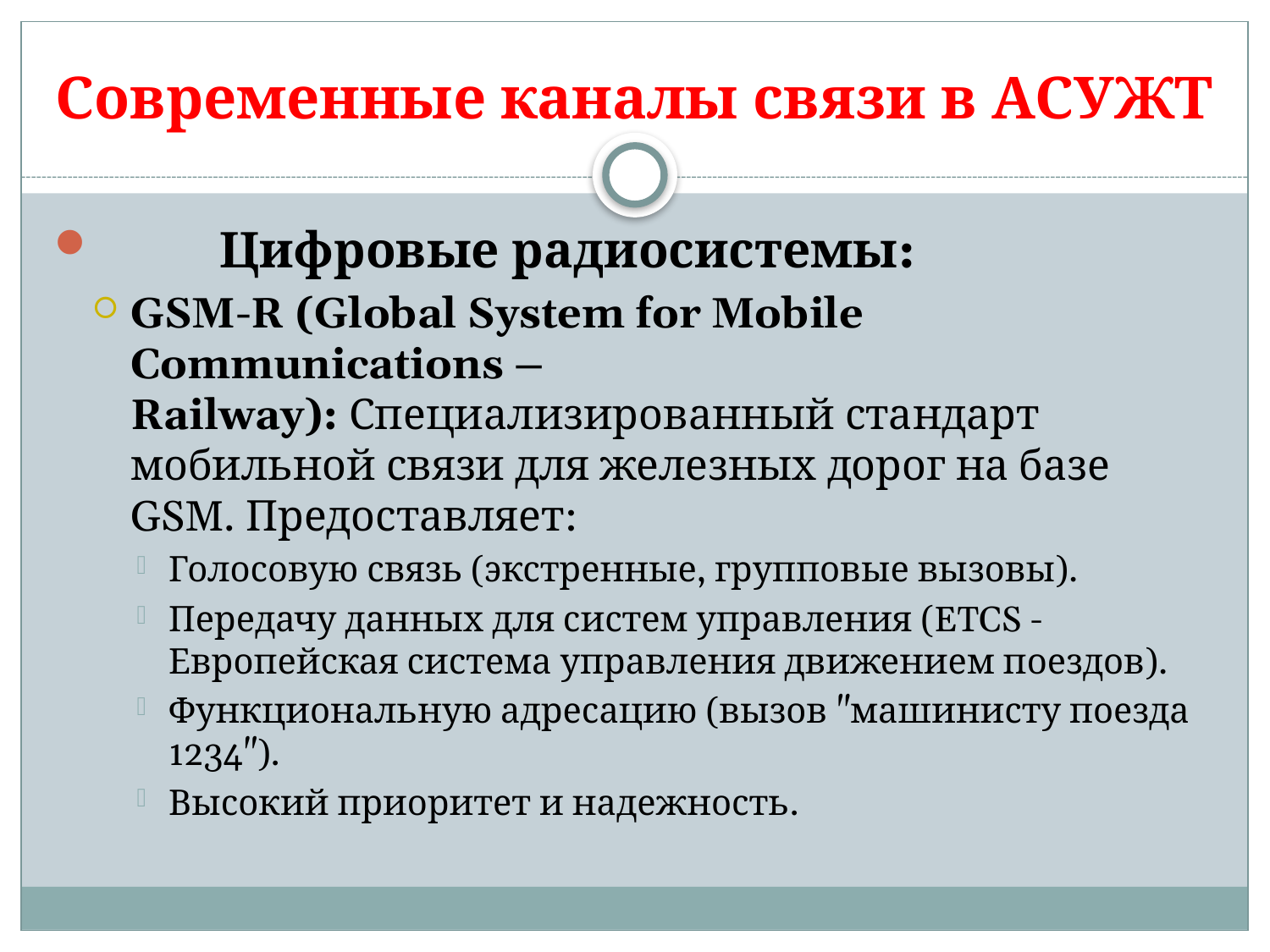

# Современные каналы связи в АСУЖТ
 	Цифровые радиосистемы:
GSM-R (Global System for Mobile Communications – Railway): Специализированный стандарт мобильной связи для железных дорог на базе GSM. Предоставляет:
Голосовую связь (экстренные, групповые вызовы).
Передачу данных для систем управления (ETCS - Европейская система управления движением поездов).
Функциональную адресацию (вызов "машинисту поезда 1234").
Высокий приоритет и надежность.